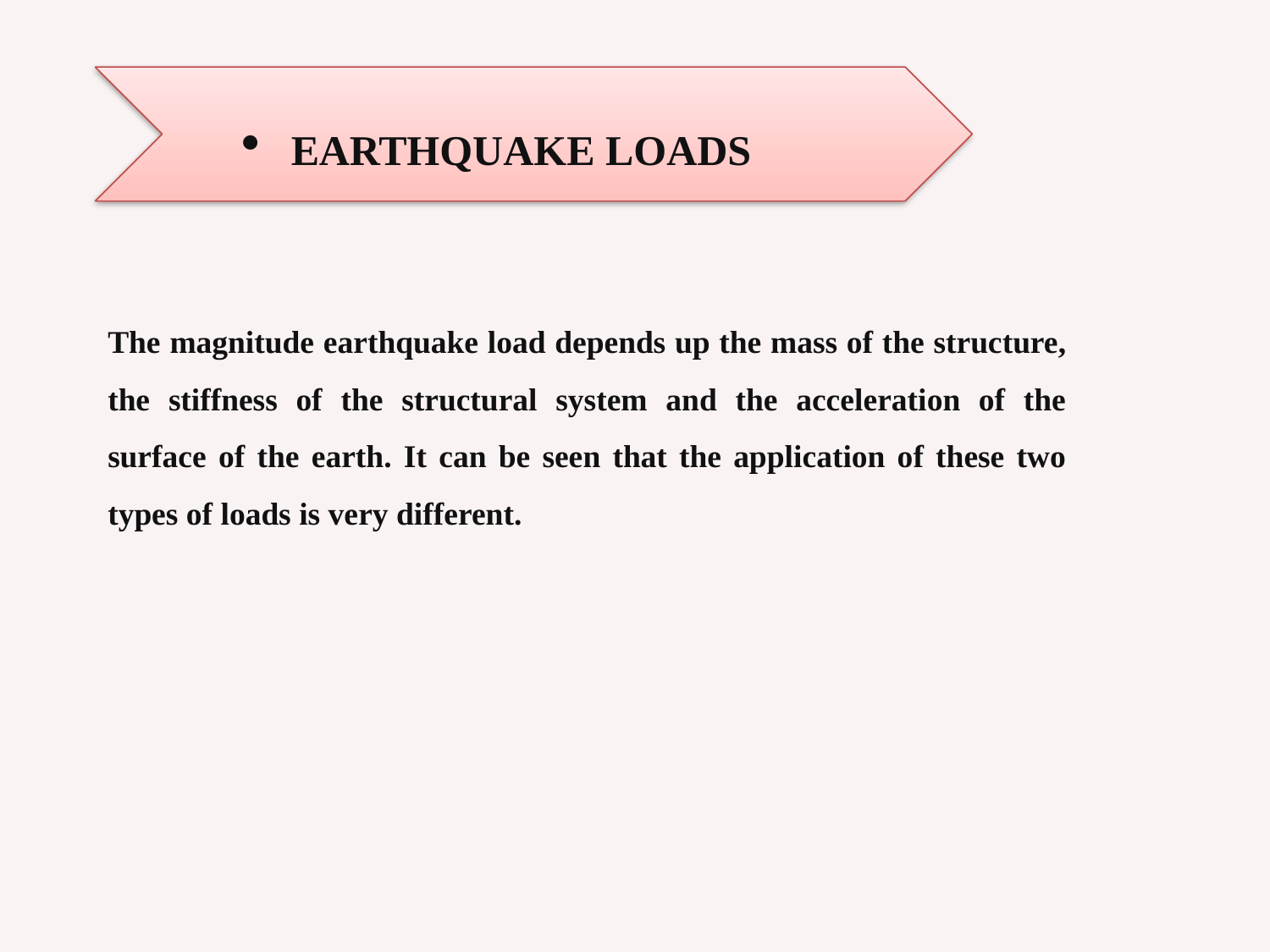

EARTHQUAKE LOADS
The magnitude earthquake load depends up the mass of the structure, the stiffness of the structural system and the acceleration of the surface of the earth. It can be seen that the application of these two types of loads is very different.